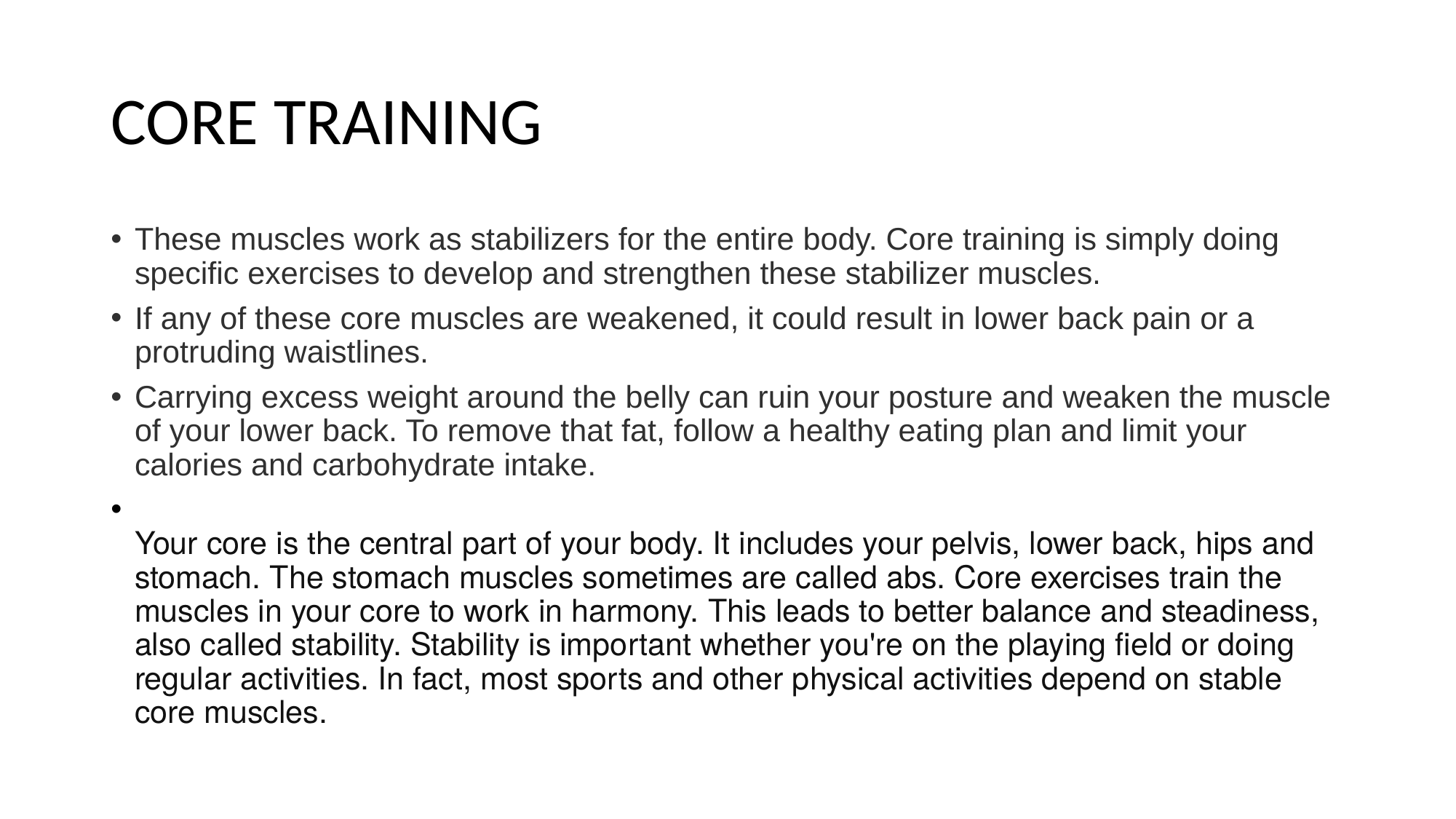

# CORE TRAINING
These muscles work as stabilizers for the entire body. Core training is simply doing specific exercises to develop and strengthen these stabilizer muscles.
If any of these core muscles are weakened, it could result in lower back pain or a protruding waistlines.
Carrying excess weight around the belly can ruin your posture and weaken the muscle of your lower back. To remove that fat, follow a healthy eating plan and limit your calories and carbohydrate intake.
Your core is the central part of your body. It includes your pelvis, lower back, hips and stomach. The stomach muscles sometimes are called abs. Core exercises train the muscles in your core to work in harmony. This leads to better balance and steadiness, also called stability. Stability is important whether you're on the playing field or doing regular activities. In fact, most sports and other physical activities depend on stable core muscles.